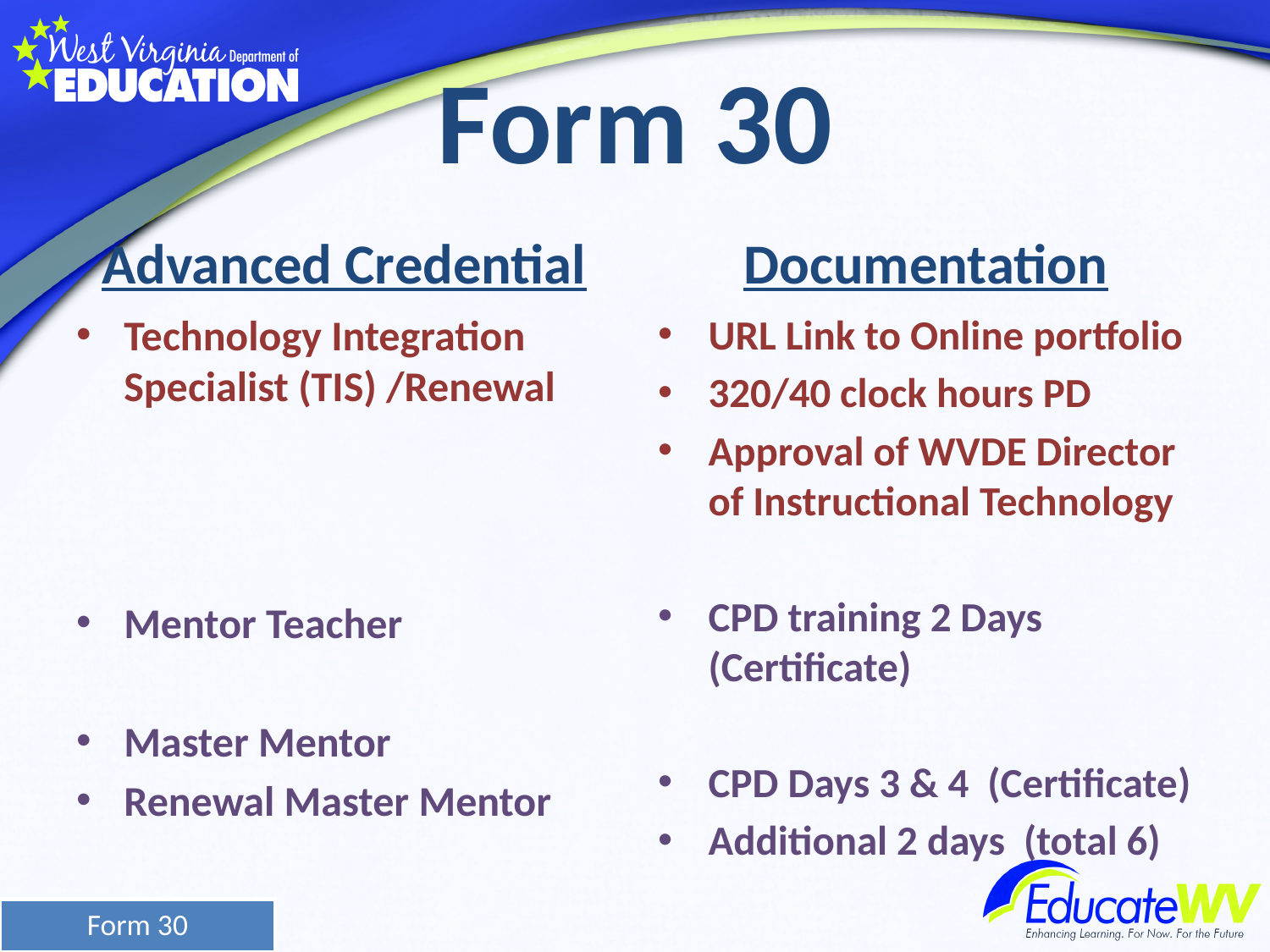

# Form 30
Advanced Credential
Documentation
Technology Integration Specialist (TIS) /Renewal

Mentor Teacher

Master Mentor
Renewal Master Mentor
URL Link to Online portfolio
320/40 clock hours PD
Approval of WVDE Director of Instructional Technology

CPD training 2 Days (Certificate)

CPD Days 3 & 4  (Certificate)
Additional 2 days  (total 6)
Form 30